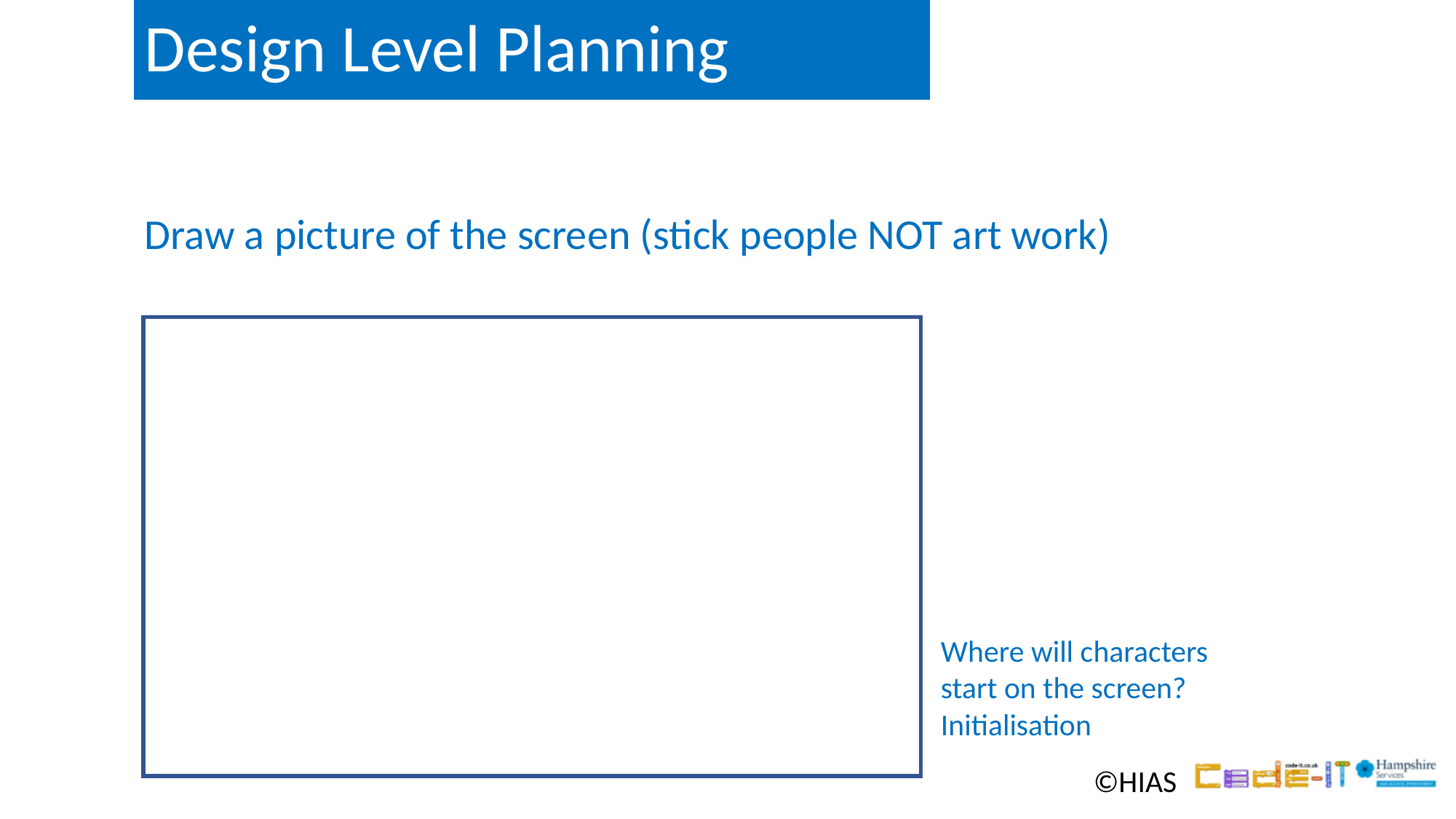

# Design Level Planning
Draw a picture of the screen (stick people NOT art work)

Where will characters start on the screen? Initialisation